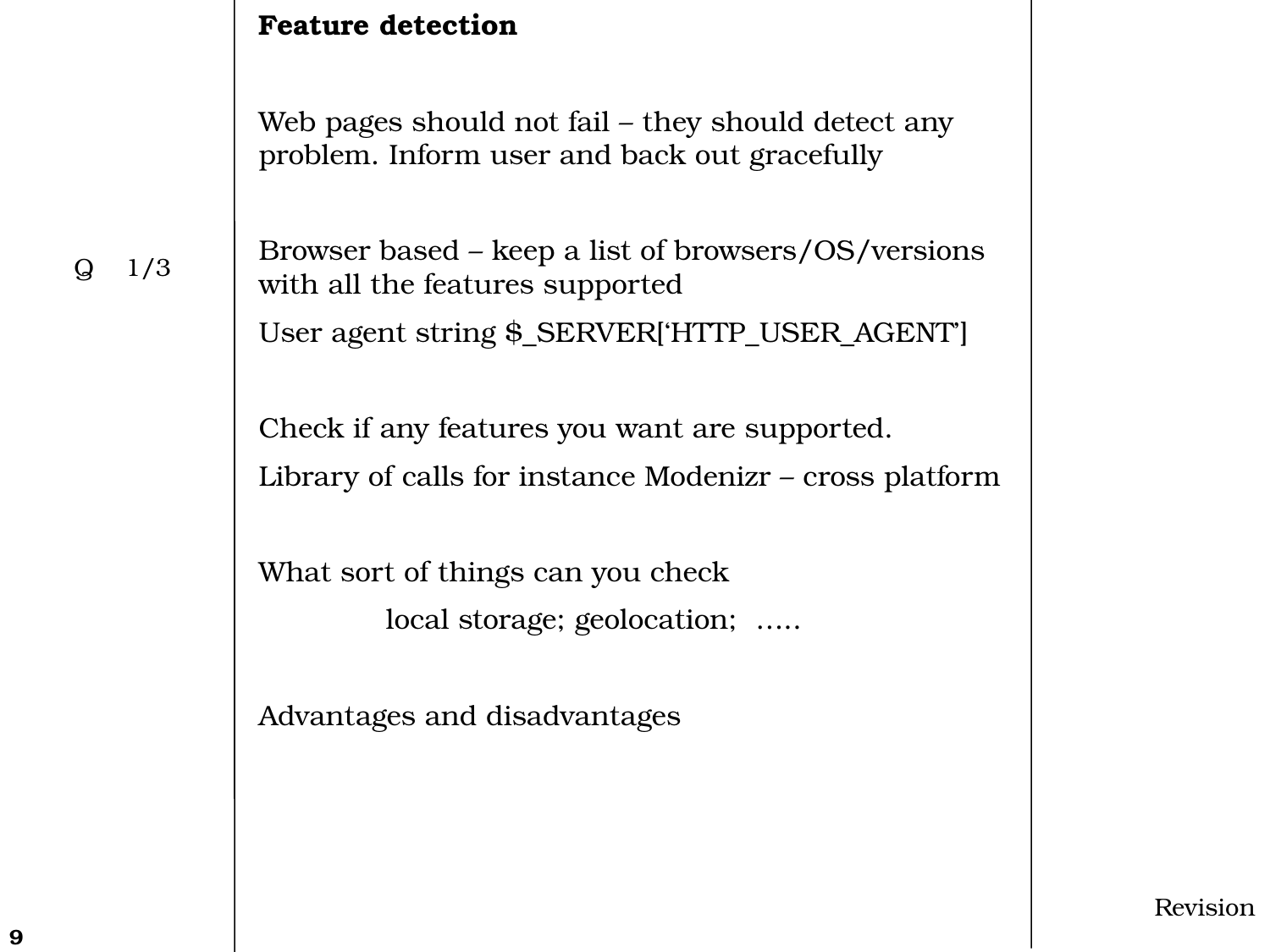

Feature detection

Web pages should not fail – they should detect any problem. Inform user and back out gracefully

Browser based – keep a list of browsers/OS/versions with all the features supported
User agent string $_SERVER[‘HTTP_USER_AGENT’]

Check if any features you want are supported.
Library of calls for instance Modenizr – cross platform

What sort of things can you check
	local storage; geolocation;  …..

Advantages and disadvantages

Q    1/3

Revision
9